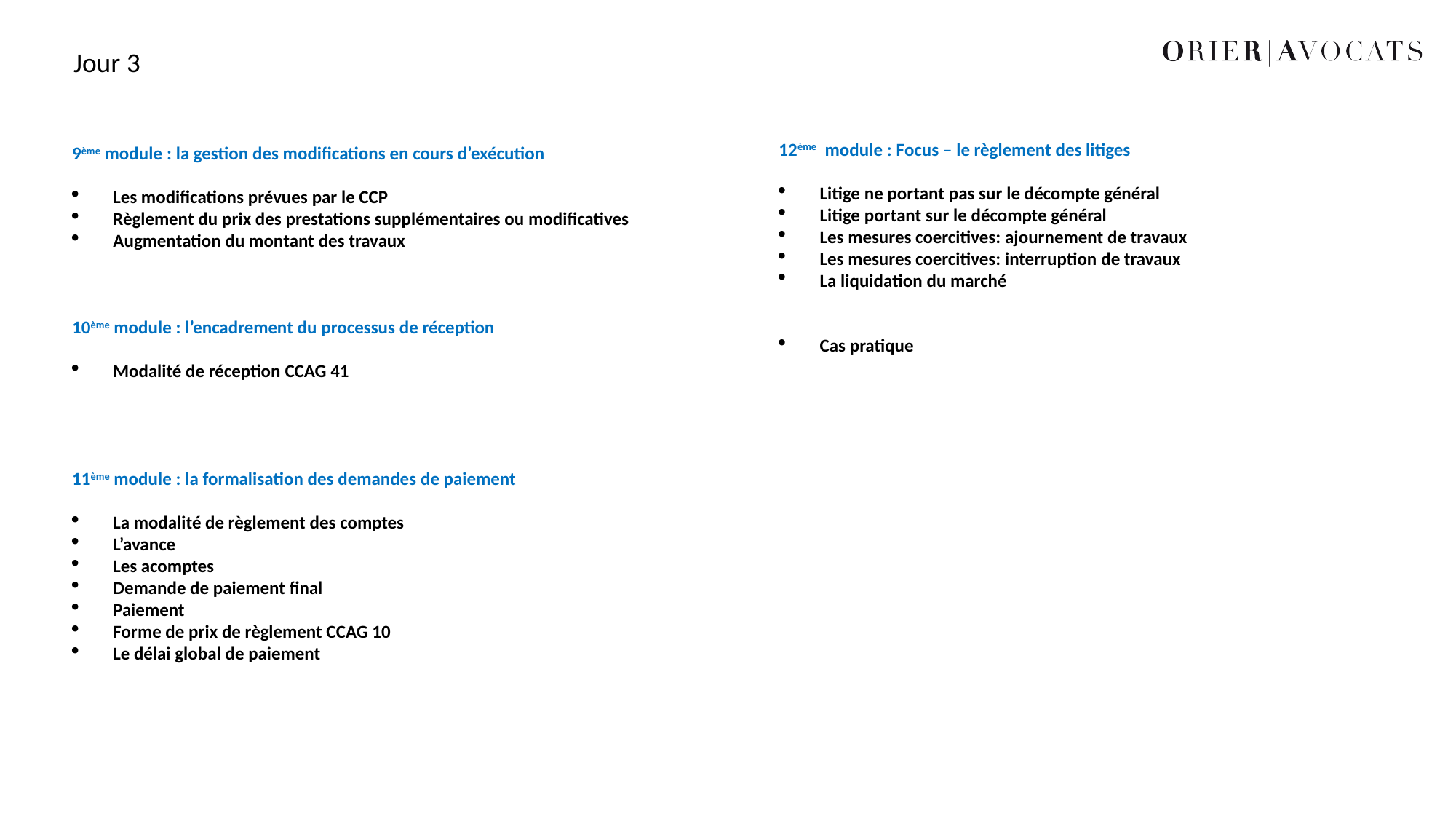

Jour 3
12ème  module : Focus – le règlement des litiges

Litige ne portant pas sur le décompte général
Litige portant sur le décompte général
Les mesures coercitives: ajournement de travaux
Les mesures coercitives: interruption de travaux
La liquidation du marché

Cas pratique
9ème module : la gestion des modifications en cours d’exécution

Les modifications prévues par le CCP
Règlement du prix des prestations supplémentaires ou modificatives
Augmentation du montant des travaux
10ème module : l’encadrement du processus de réception

Modalité de réception CCAG 41
11ème module : la formalisation des demandes de paiement

La modalité de règlement des comptes
L’avance
Les acomptes
Demande de paiement final
Paiement
Forme de prix de règlement CCAG 10
Le délai global de paiement